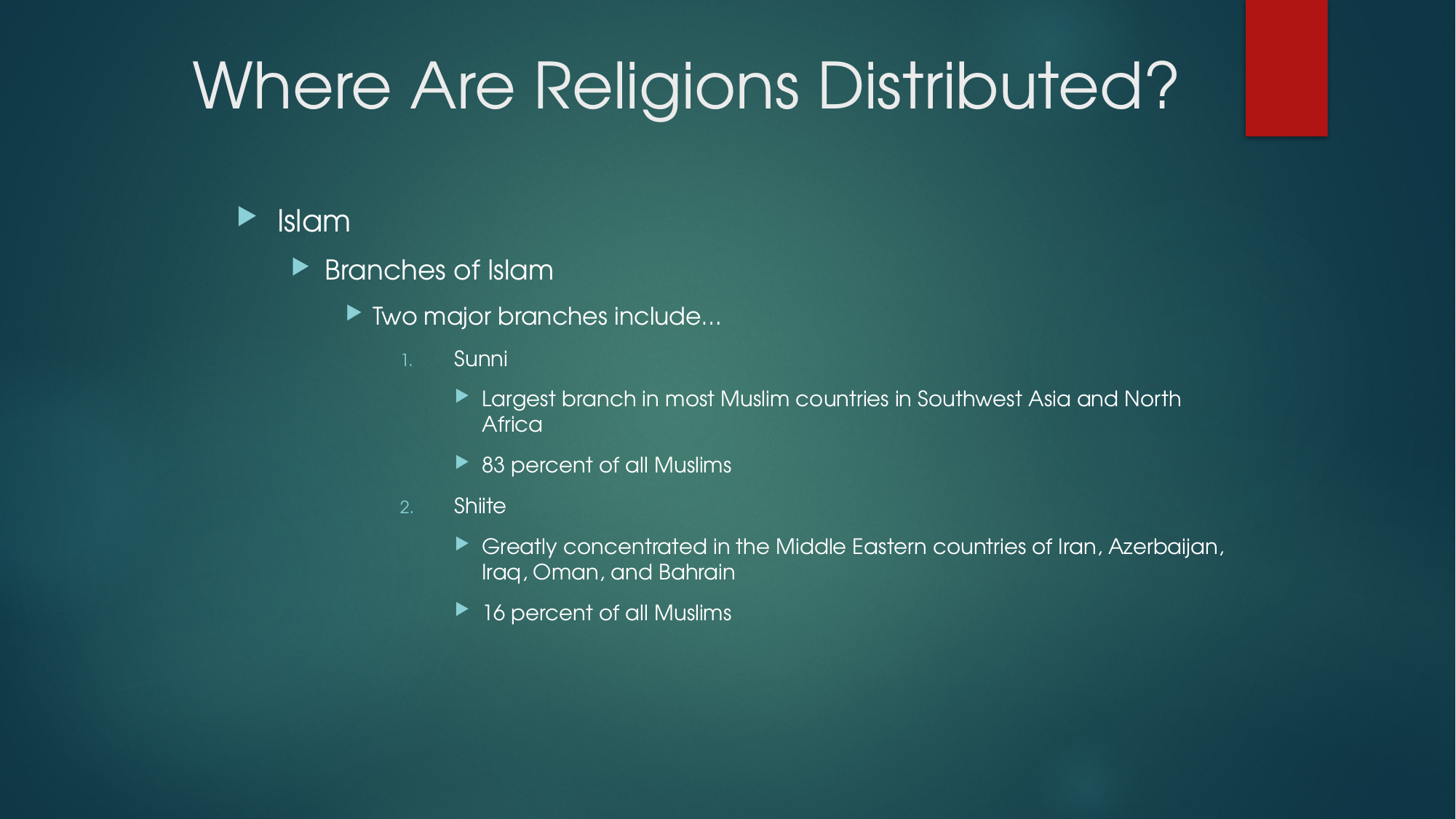

# Where Are Religions Distributed?
Islam
Branches of Islam
Two major branches include…
Sunni
Largest branch in most Muslim countries in Southwest Asia and North Africa
83 percent of all Muslims
Shiite
Greatly concentrated in the Middle Eastern countries of Iran, Azerbaijan, Iraq, Oman, and Bahrain
16 percent of all Muslims